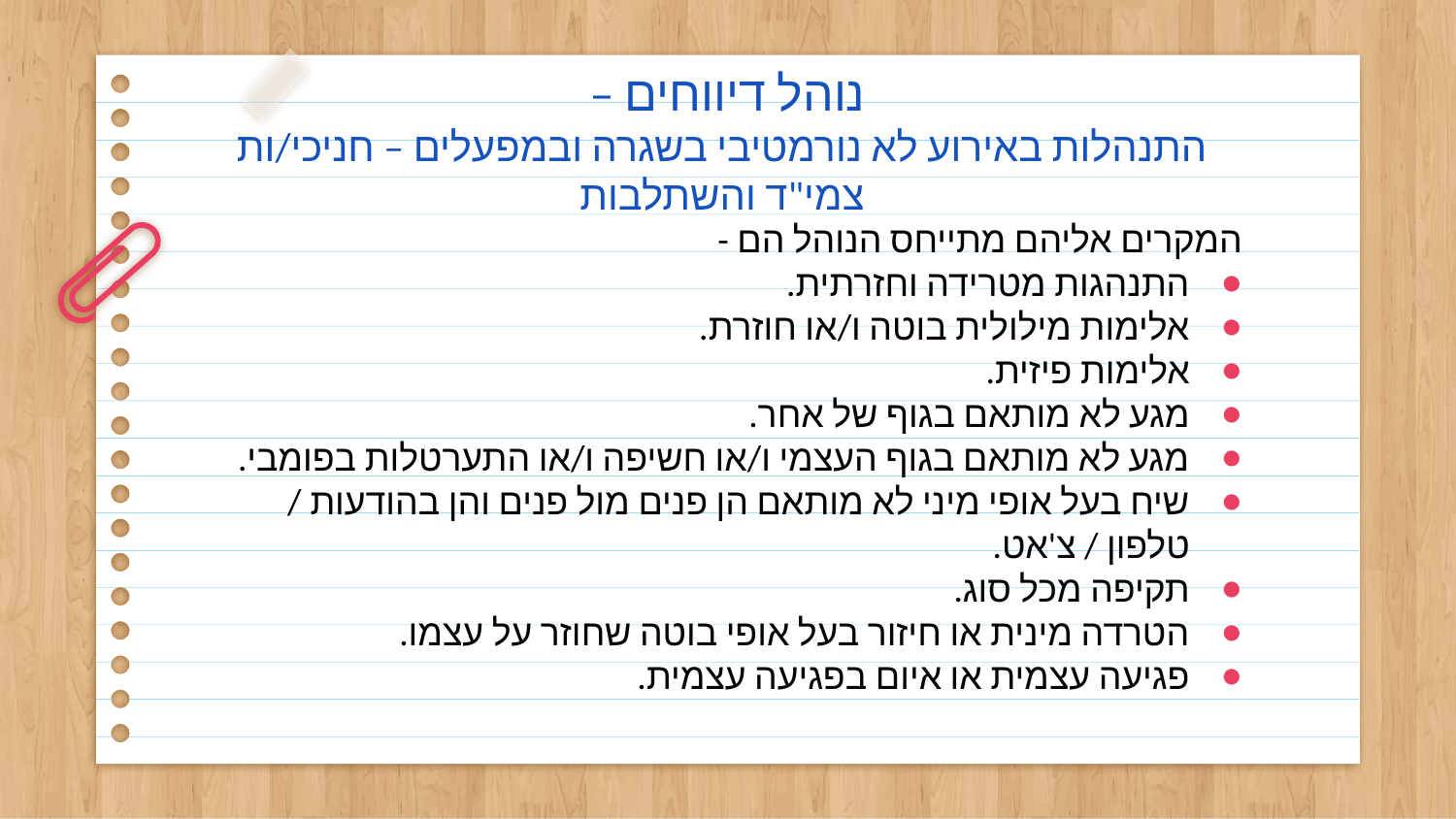

# נוהל דיווחים – התנהלות באירוע לא נורמטיבי בשגרה ובמפעלים – חניכי/ות צמי"ד והשתלבות

המקרים אליהם מתייחס הנוהל הם -
התנהגות מטרידה וחזרתית.
אלימות מילולית בוטה ו/או חוזרת.
אלימות פיזית.
מגע לא מותאם בגוף של אחר.
מגע לא מותאם בגוף העצמי ו/או חשיפה ו/או התערטלות בפומבי.
שיח בעל אופי מיני לא מותאם הן פנים מול פנים והן בהודעות / טלפון / צ'אט.
תקיפה מכל סוג.
הטרדה מינית או חיזור בעל אופי בוטה שחוזר על עצמו.
פגיעה עצמית או איום בפגיעה עצמית.